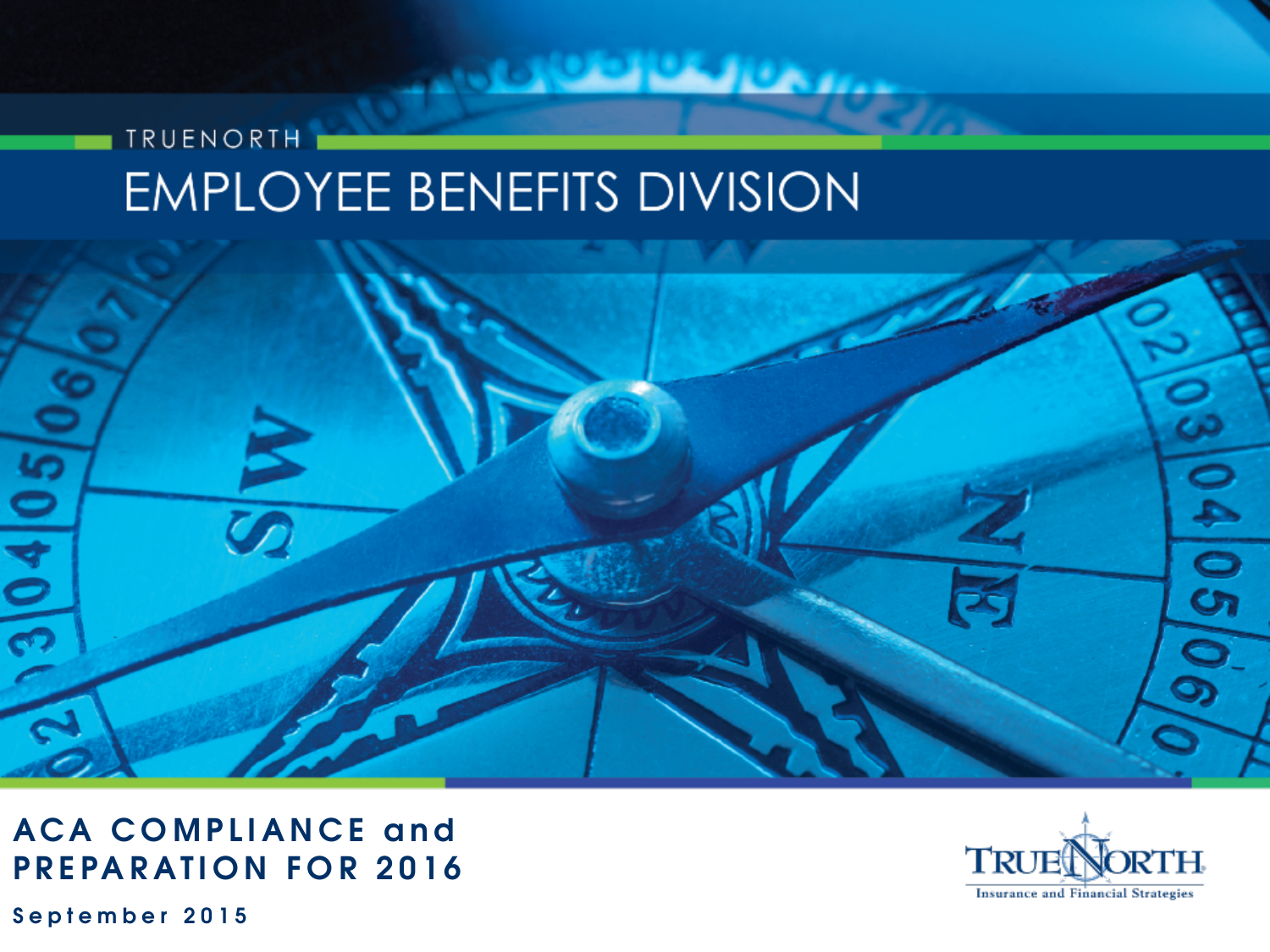

# ACA COMPLIANCE and PREPARATION FOR 2016
September 2015